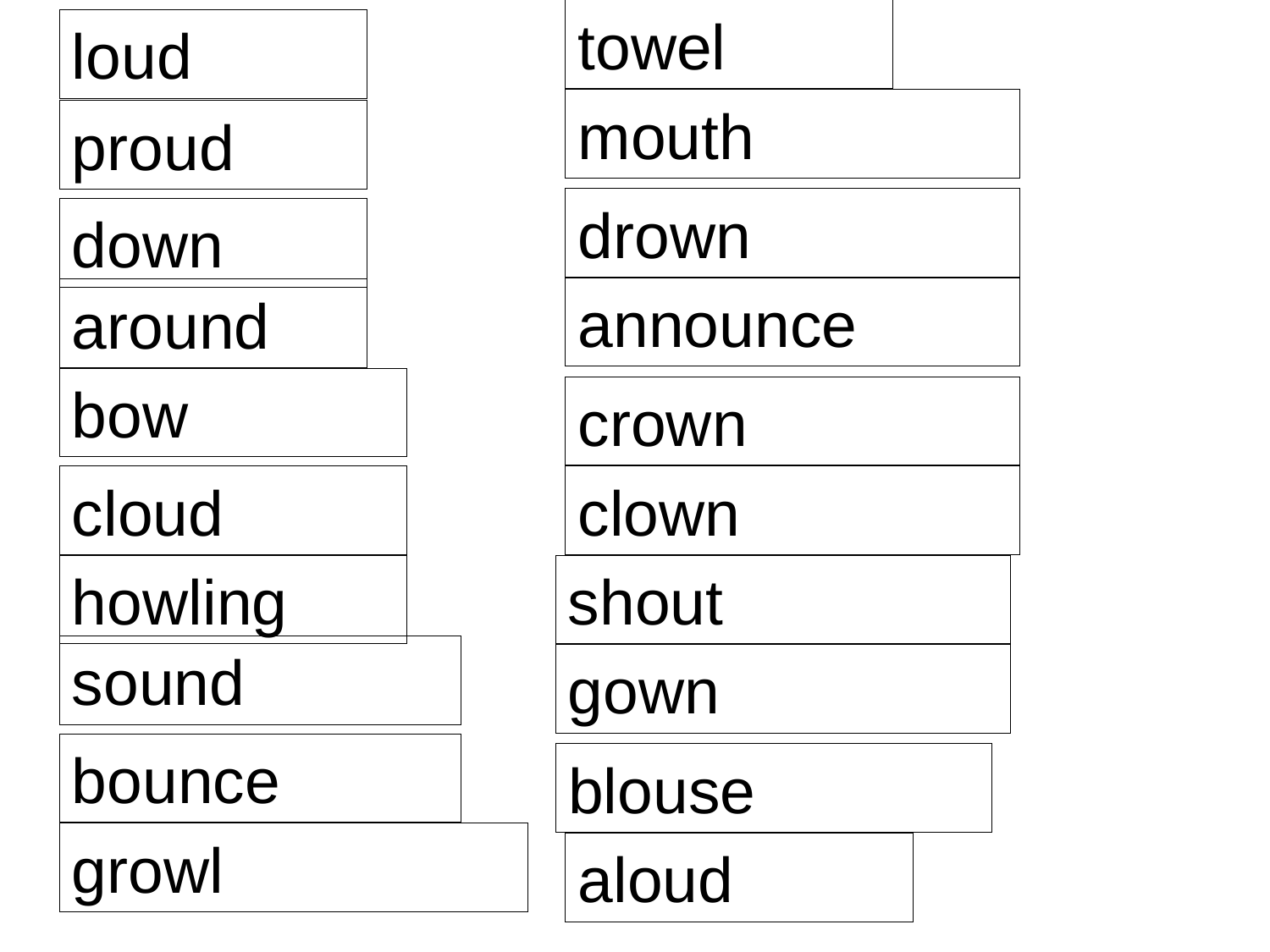

towel
loud
mouth
proud
drown
down
announce
around
bow
crown
cloud
clown
howling
shout
sound
gown
bounce
blouse
growl
aloud